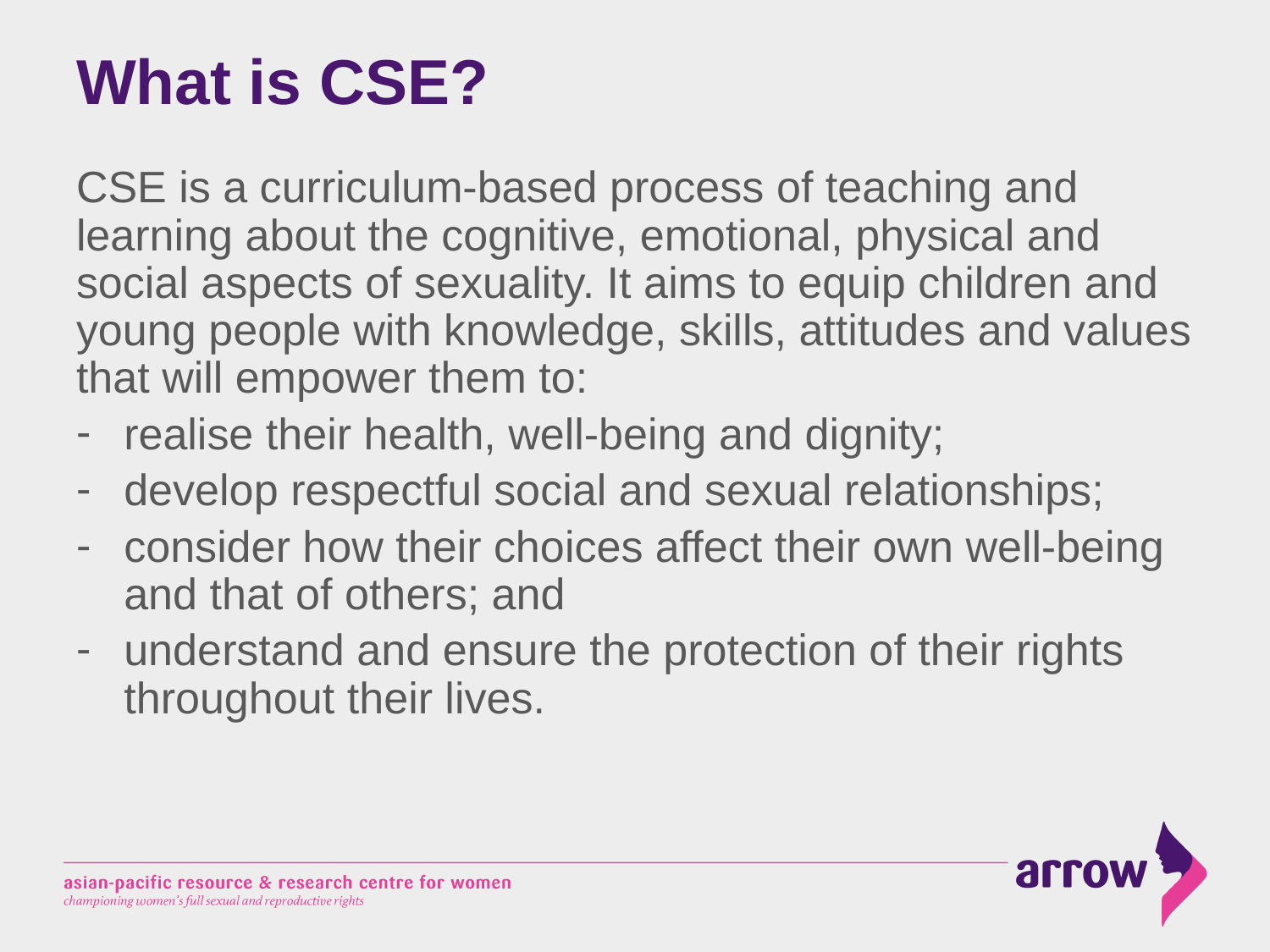

# What is CSE?
CSE is a curriculum-based process of teaching and learning about the cognitive, emotional, physical and social aspects of sexuality. It aims to equip children and young people with knowledge, skills, attitudes and values that will empower them to:
realise their health, well-being and dignity;
develop respectful social and sexual relationships;
consider how their choices affect their own well-being and that of others; and
understand and ensure the protection of their rights throughout their lives.